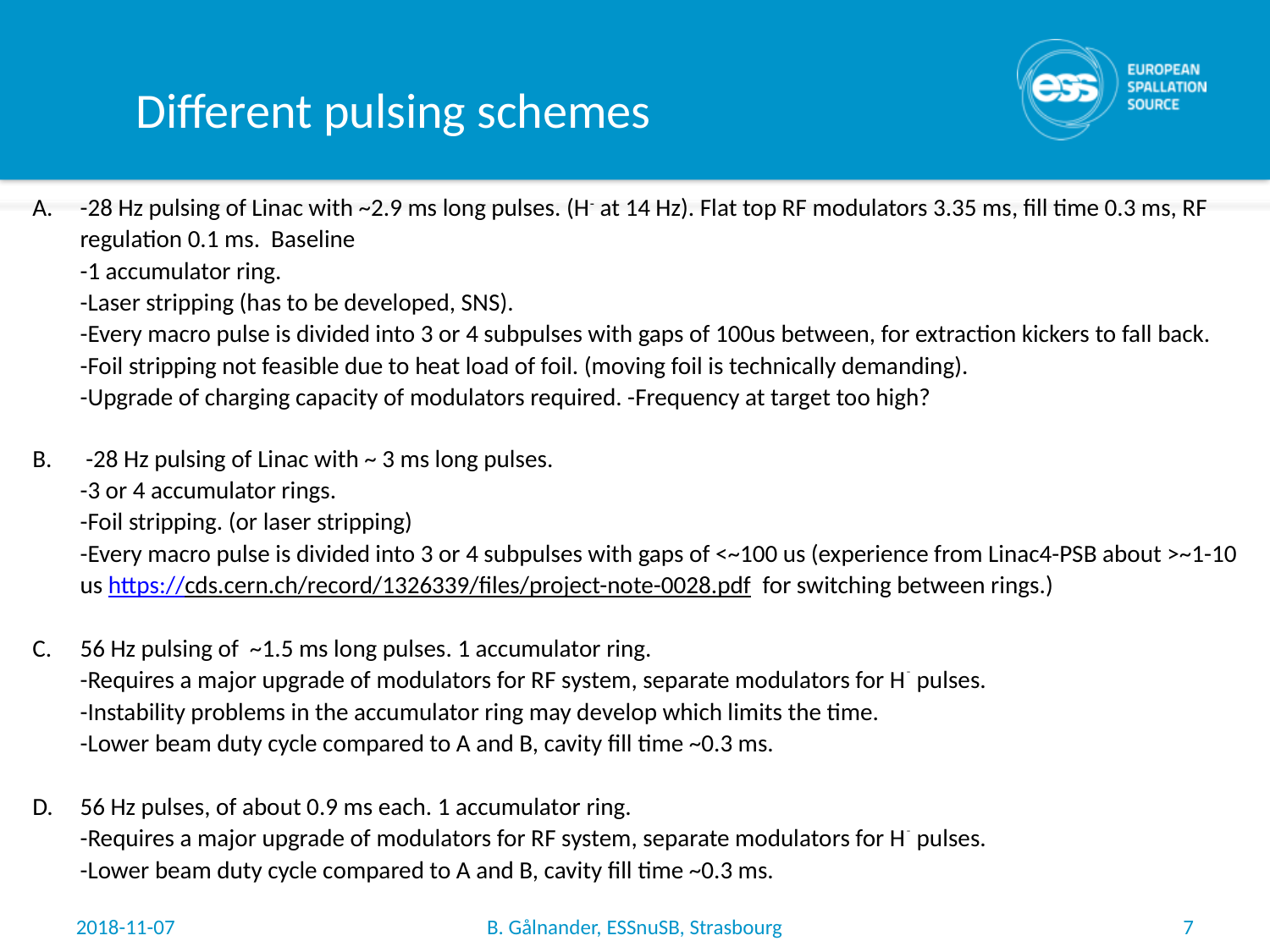

# Different pulsing schemes
-28 Hz pulsing of Linac with ~2.9 ms long pulses. (H- at 14 Hz). Flat top RF modulators 3.35 ms, fill time 0.3 ms, RF regulation 0.1 ms.  Baseline
-1 accumulator ring.
-Laser stripping (has to be developed, SNS).
-Every macro pulse is divided into 3 or 4 subpulses with gaps of 100us between, for extraction kickers to fall back.
-Foil stripping not feasible due to heat load of foil. (moving foil is technically demanding).
-Upgrade of charging capacity of modulators required. -Frequency at target too high?
 -28 Hz pulsing of Linac with ~ 3 ms long pulses.
-3 or 4 accumulator rings.
-Foil stripping. (or laser stripping)
-Every macro pulse is divided into 3 or 4 subpulses with gaps of <~100 us (experience from Linac4-PSB about >~1-10 us https://cds.cern.ch/record/1326339/files/project-note-0028.pdf  for switching between rings.)

56 Hz pulsing of  ~1.5 ms long pulses. 1 accumulator ring.
-Requires a major upgrade of modulators for RF system, separate modulators for H⁻ pulses.
-Instability problems in the accumulator ring may develop which limits the time.
-Lower beam duty cycle compared to A and B, cavity fill time ~0.3 ms.

56 Hz pulses, of about 0.9 ms each. 1 accumulator ring.
-Requires a major upgrade of modulators for RF system, separate modulators for H⁻ pulses.
-Lower beam duty cycle compared to A and B, cavity fill time ~0.3 ms.
2018-11-07
B. Gålnander, ESSnuSB, Strasbourg
7